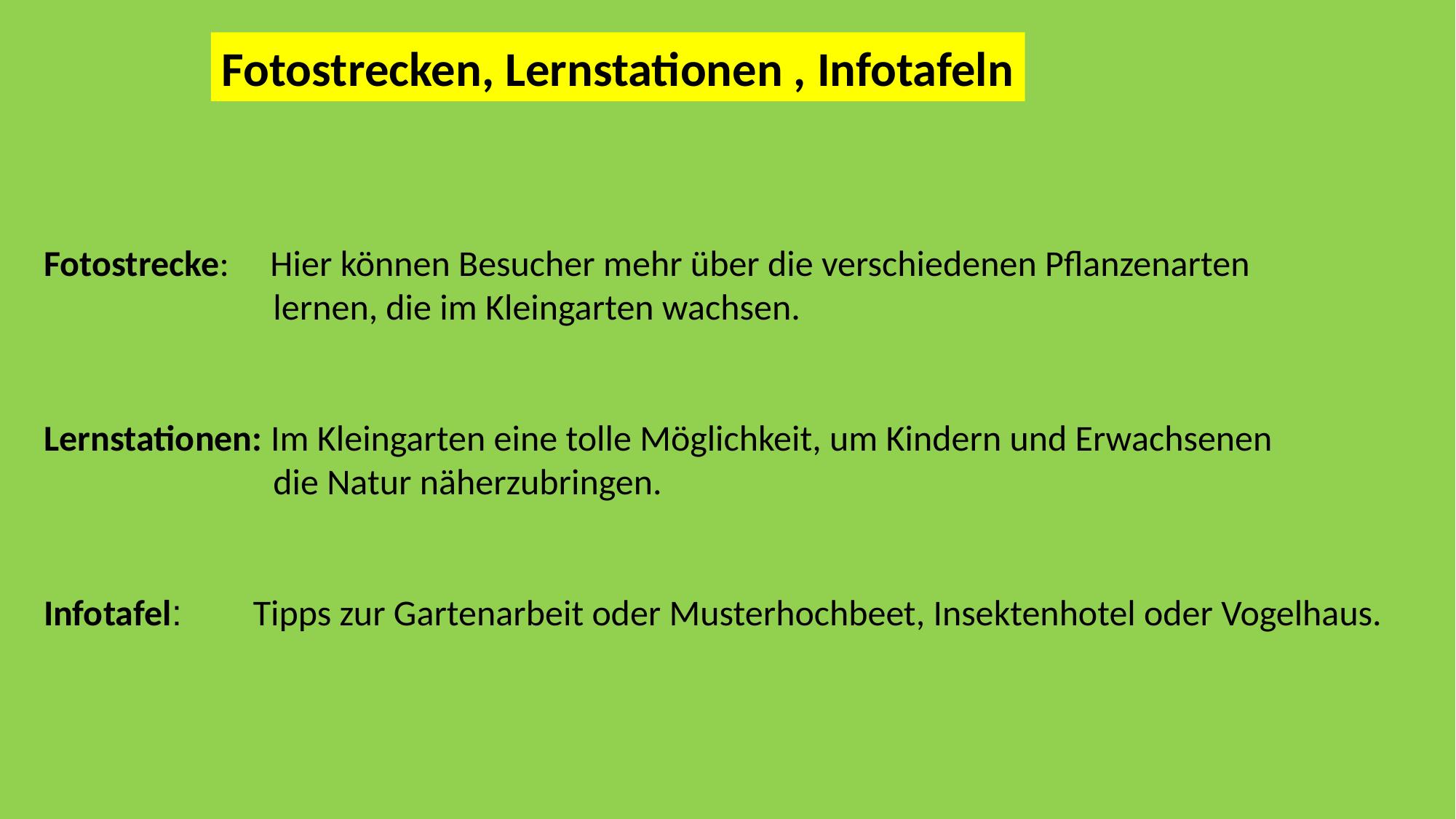

Fotostrecken, Lernstationen , Infotafeln

Fotostrecke:     Hier können Besucher mehr über die verschiedenen Pflanzenarten
                            lernen, die im Kleingarten wachsen.

Lernstationen: Im Kleingarten eine tolle Möglichkeit, um Kindern und Erwachsenen
                            die Natur näherzubringen.

Infotafel:       Tipps zur Gartenarbeit oder Musterhochbeet, Insektenhotel oder Vogelhaus.